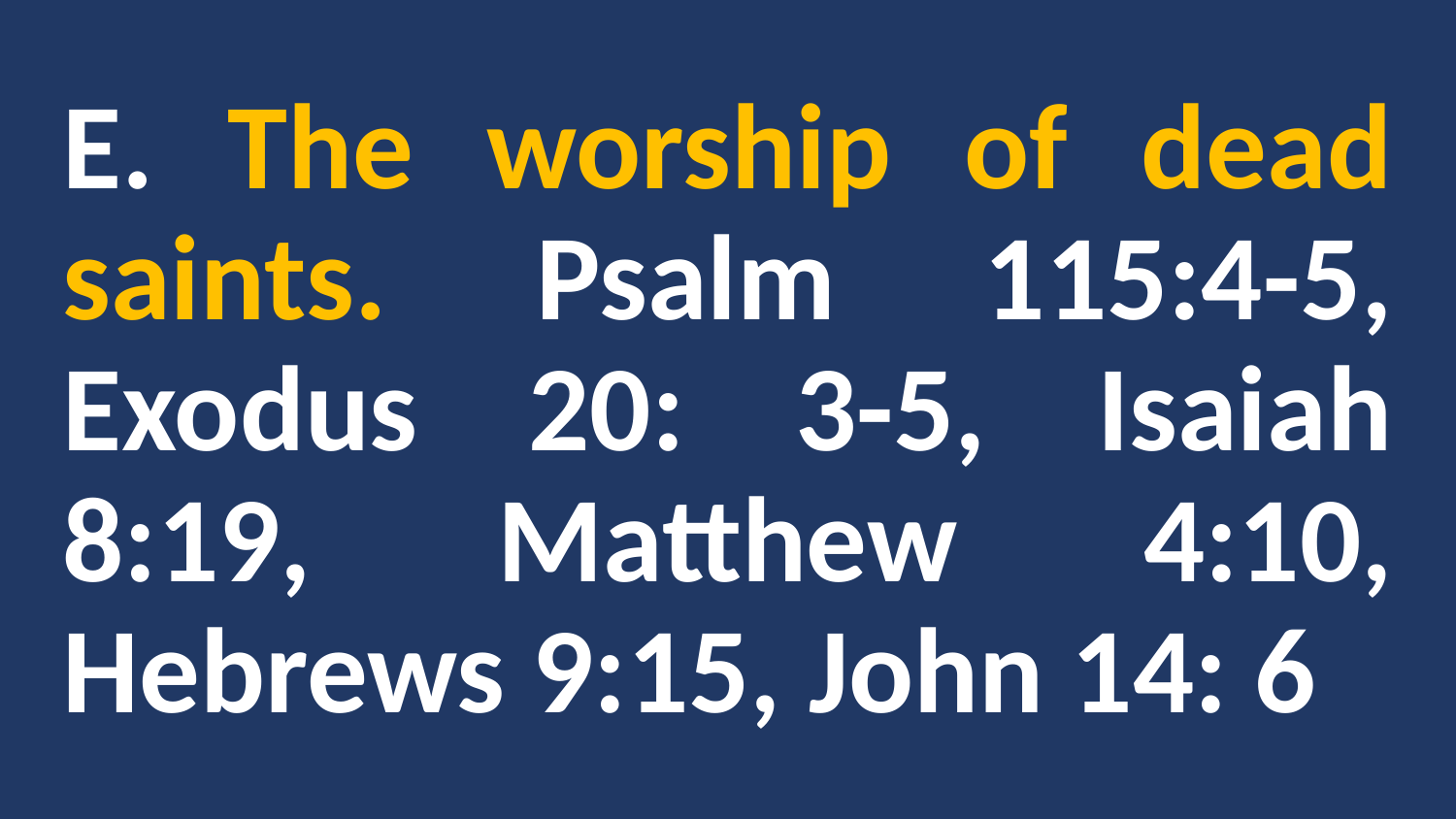

E. The worship of dead saints. Psalm 115:4-5, Exodus 20: 3-5, Isaiah 8:19, Matthew 4:10, Hebrews 9:15, John 14: 6